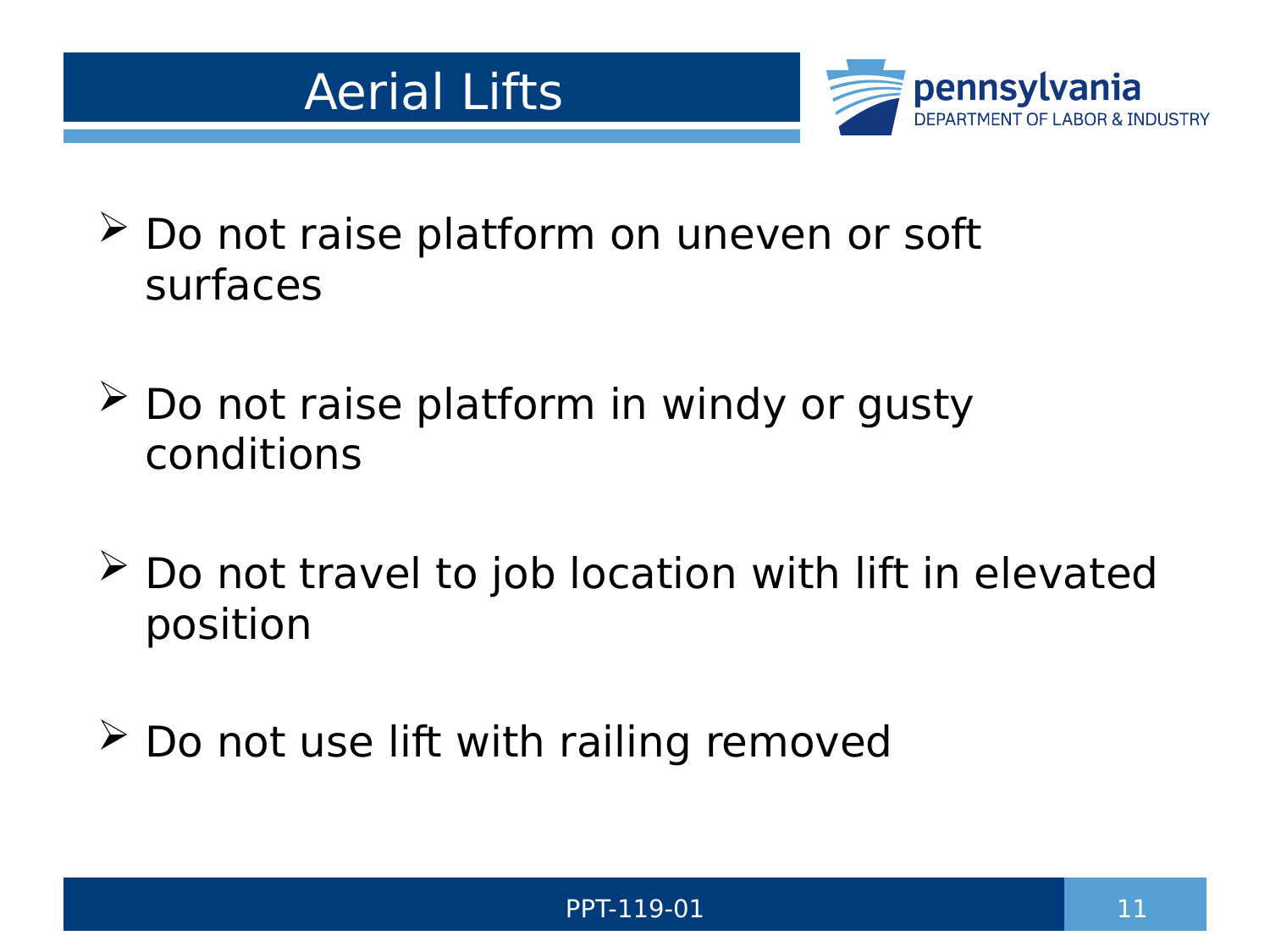

# Aerial Lifts
Do not raise platform on uneven or soft surfaces

Do not raise platform in windy or gusty conditions

Do not travel to job location with lift in elevated position

Do not use lift with railing removed
PPT-119-01
11